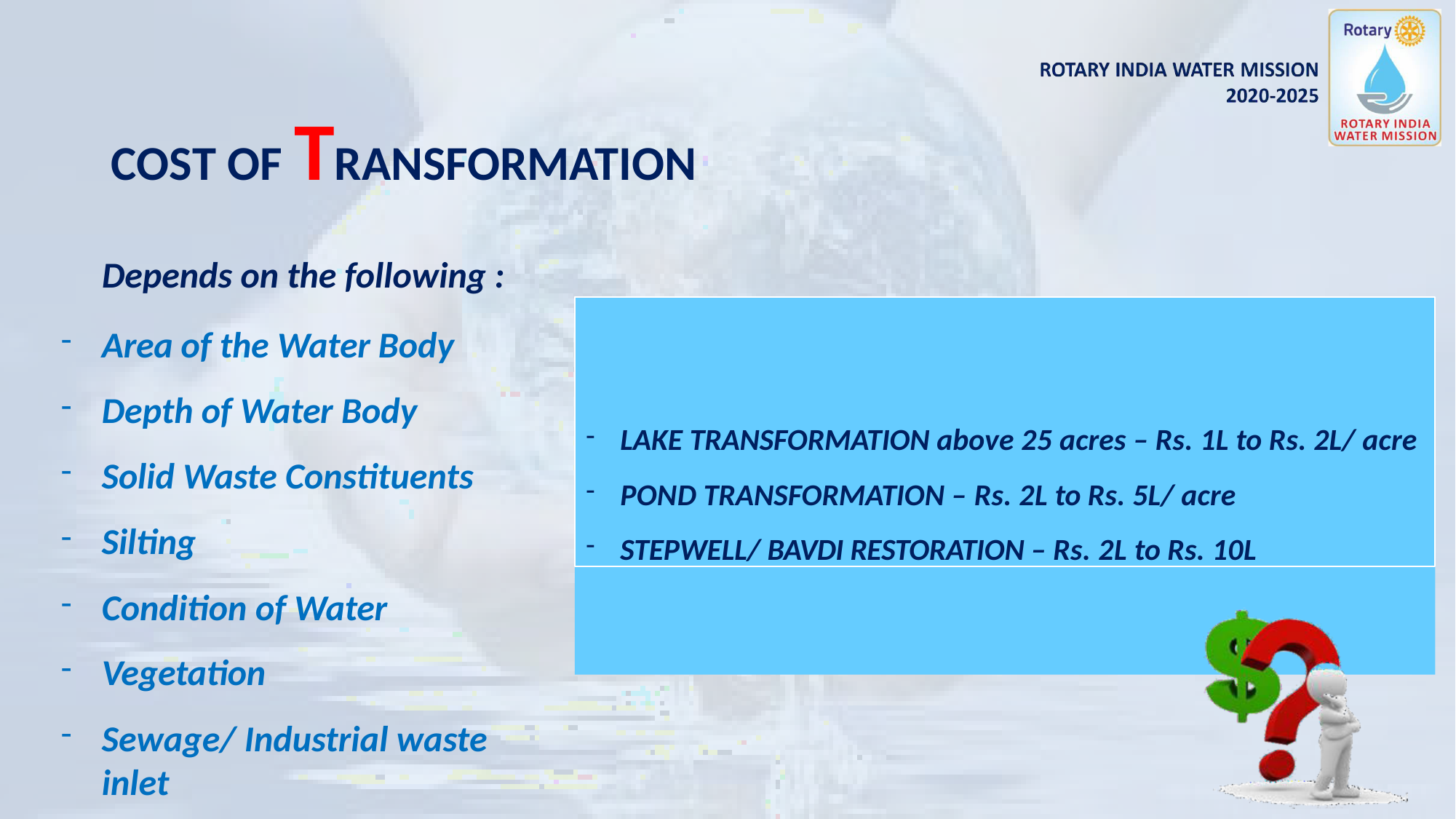

# COST OF TRANSFORMATION
Depends on the following :

LAKE TRANSFORMATION above 25 acres – Rs. 1L to Rs. 2L/ acre
POND TRANSFORMATION – Rs. 2L to Rs. 5L/ acre
STEPWELL/ BAVDI RESTORATION – Rs. 2L to Rs. 10L

Area of the Water Body
Depth of Water Body
Solid Waste Constituents
Silting
Condition of Water
Vegetation
Sewage/ Industrial waste inlet